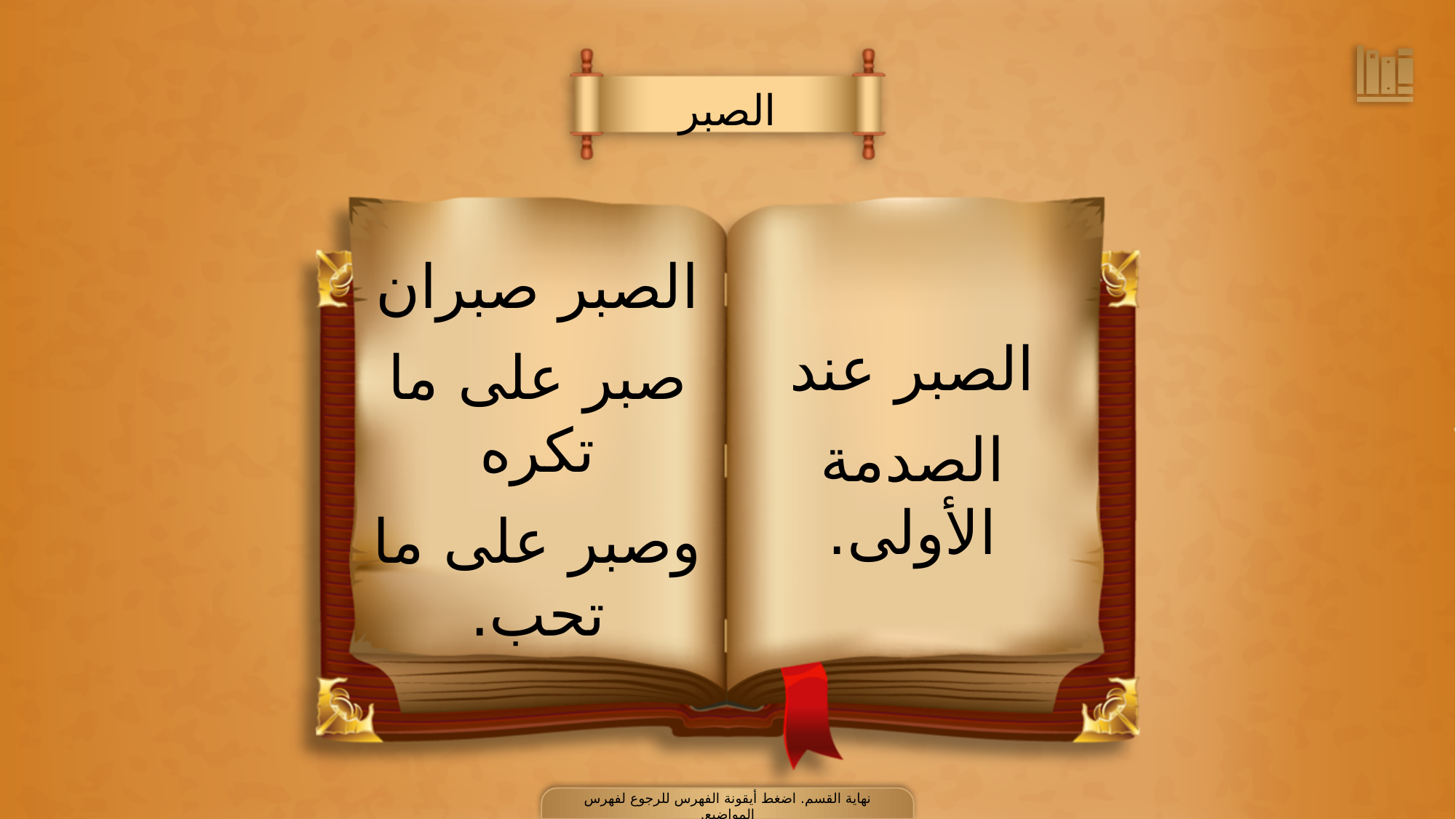

الصبر
الصبر صبران
صبر على ما تكره
وصبر على ما تحب.
الصبر عند
الصدمة الأولى.
نهاية القسم. اضغط أيقونة الفهرس للرجوع لفهرس المواضيع.